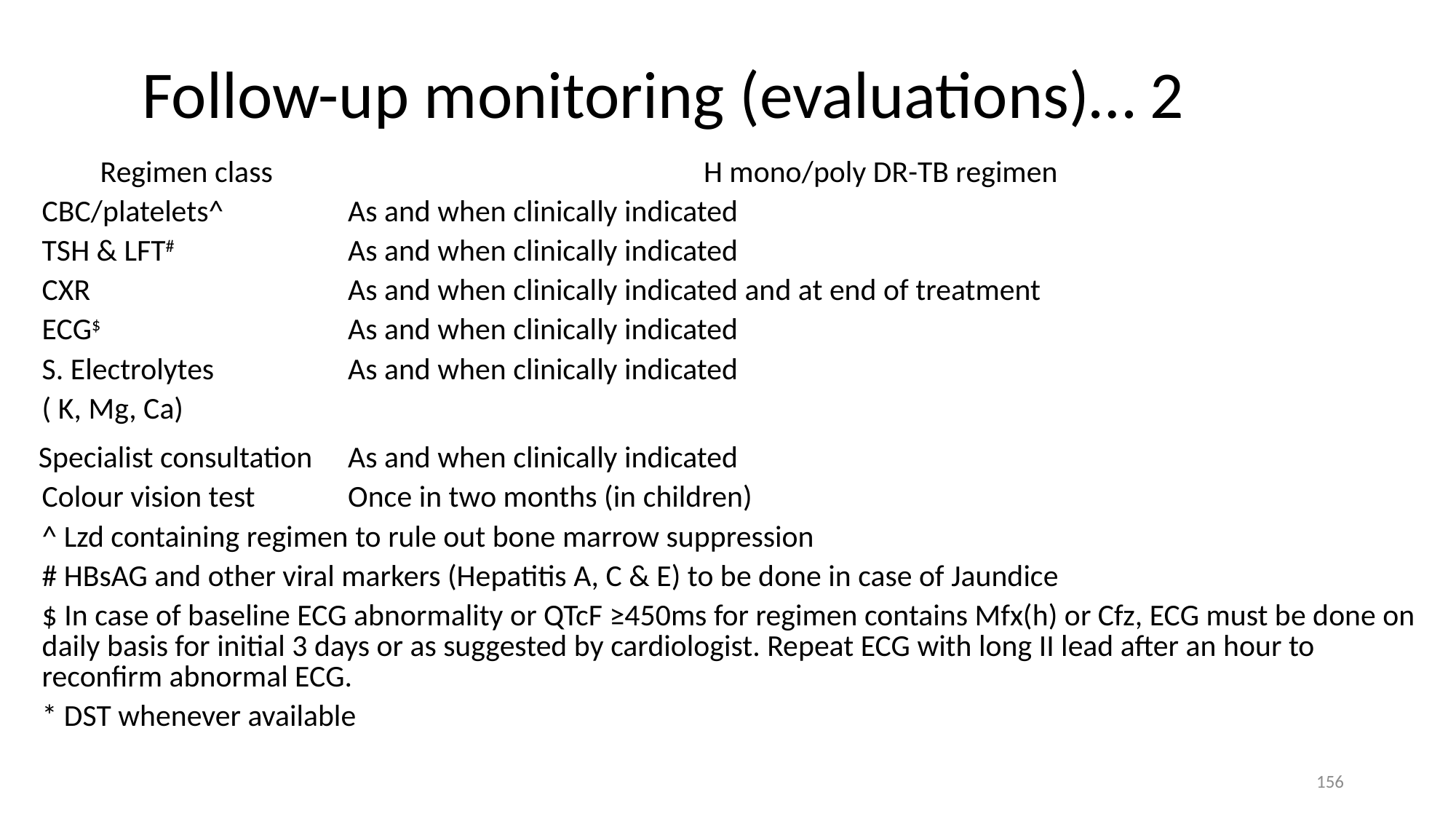

# Follow-up monitoring (evaluations)… 2
| Regimen class | H mono/poly DR-TB regimen |
| --- | --- |
| CBC/platelets^ | As and when clinically indicated |
| TSH & LFT# | As and when clinically indicated |
| CXR | As and when clinically indicated and at end of treatment |
| ECG$ | As and when clinically indicated |
| S. Electrolytes ( K, Mg, Ca) | As and when clinically indicated |
| Specialist consultation | As and when clinically indicated |
| Colour vision test | Once in two months (in children) |
| ^ Lzd containing regimen to rule out bone marrow suppression # HBsAG and other viral markers (Hepatitis A, C & E) to be done in case of Jaundice $ In case of baseline ECG abnormality or QTcF ≥450ms for regimen contains Mfx(h) or Cfz, ECG must be done on daily basis for initial 3 days or as suggested by cardiologist. Repeat ECG with long II lead after an hour to reconfirm abnormal ECG. \* DST whenever available |  |
156